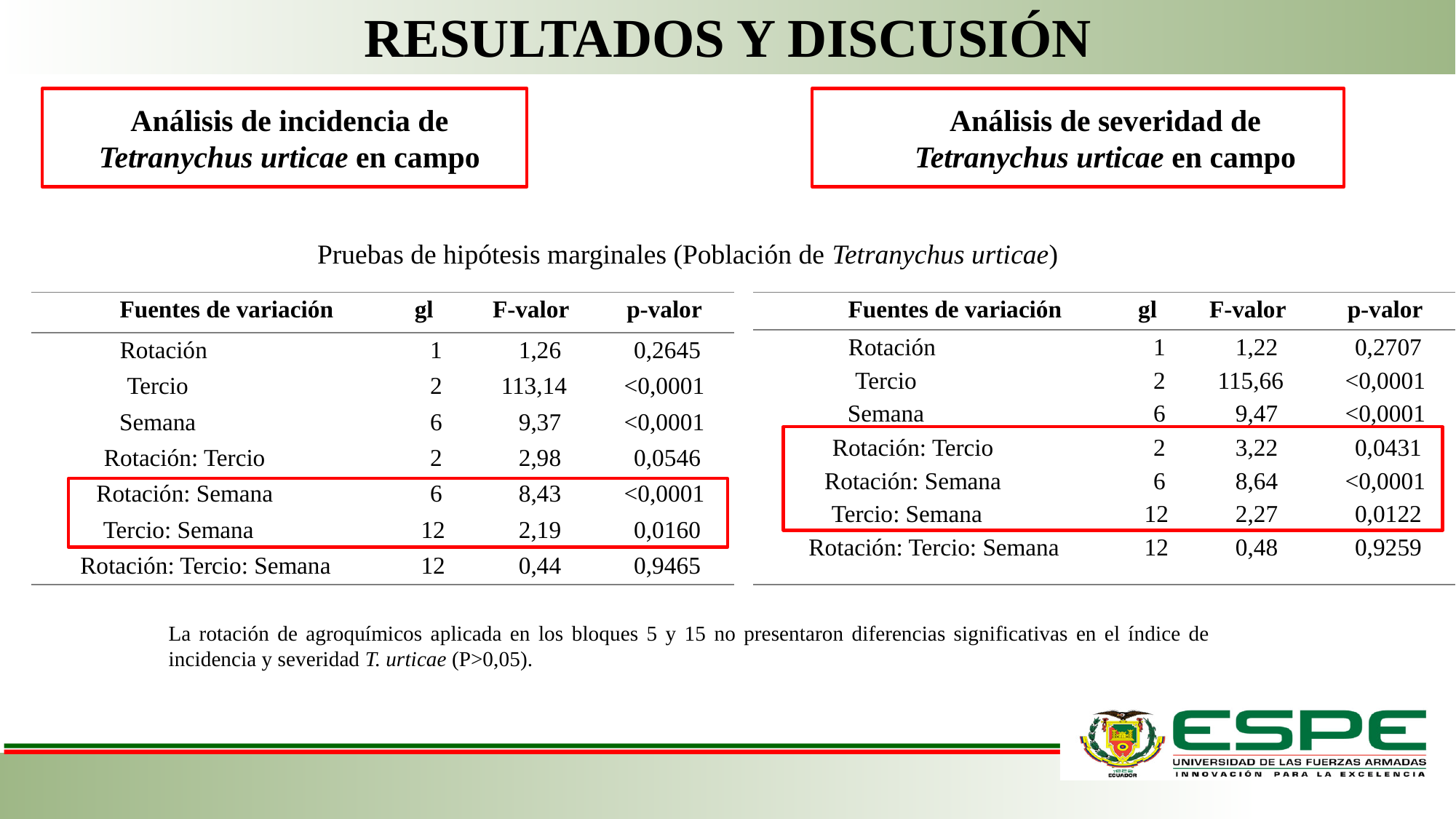

RESULTADOS Y DISCUSIÓN
Análisis de incidencia de Tetranychus urticae en campo
Análisis de severidad de Tetranychus urticae en campo
Pruebas de hipótesis marginales (Población de Tetranychus urticae)
| Fuentes de variación | gl | F-valor | p-valor |
| --- | --- | --- | --- |
| Rotación | 1 | 1,26 | 0,2645 |
| Tercio | 2 | 113,14 | <0,0001 |
| Semana | 6 | 9,37 | <0,0001 |
| Rotación: Tercio | 2 | 2,98 | 0,0546 |
| Rotación: Semana | 6 | 8,43 | <0,0001 |
| Tercio: Semana | 12 | 2,19 | 0,0160 |
| Rotación: Tercio: Semana | 12 | 0,44 | 0,9465 |
| Fuentes de variación | gl | F-valor | p-valor |
| --- | --- | --- | --- |
| Rotación | 1 | 1,22 | 0,2707 |
| Tercio | 2 | 115,66 | <0,0001 |
| Semana | 6 | 9,47 | <0,0001 |
| Rotación: Tercio | 2 | 3,22 | 0,0431 |
| Rotación: Semana | 6 | 8,64 | <0,0001 |
| Tercio: Semana | 12 | 2,27 | 0,0122 |
| Rotación: Tercio: Semana | 12 | 0,48 | 0,9259 |

La rotación de agroquímicos aplicada en los bloques 5 y 15 no presentaron diferencias significativas en el índice de incidencia y severidad T. urticae (P>0,05).